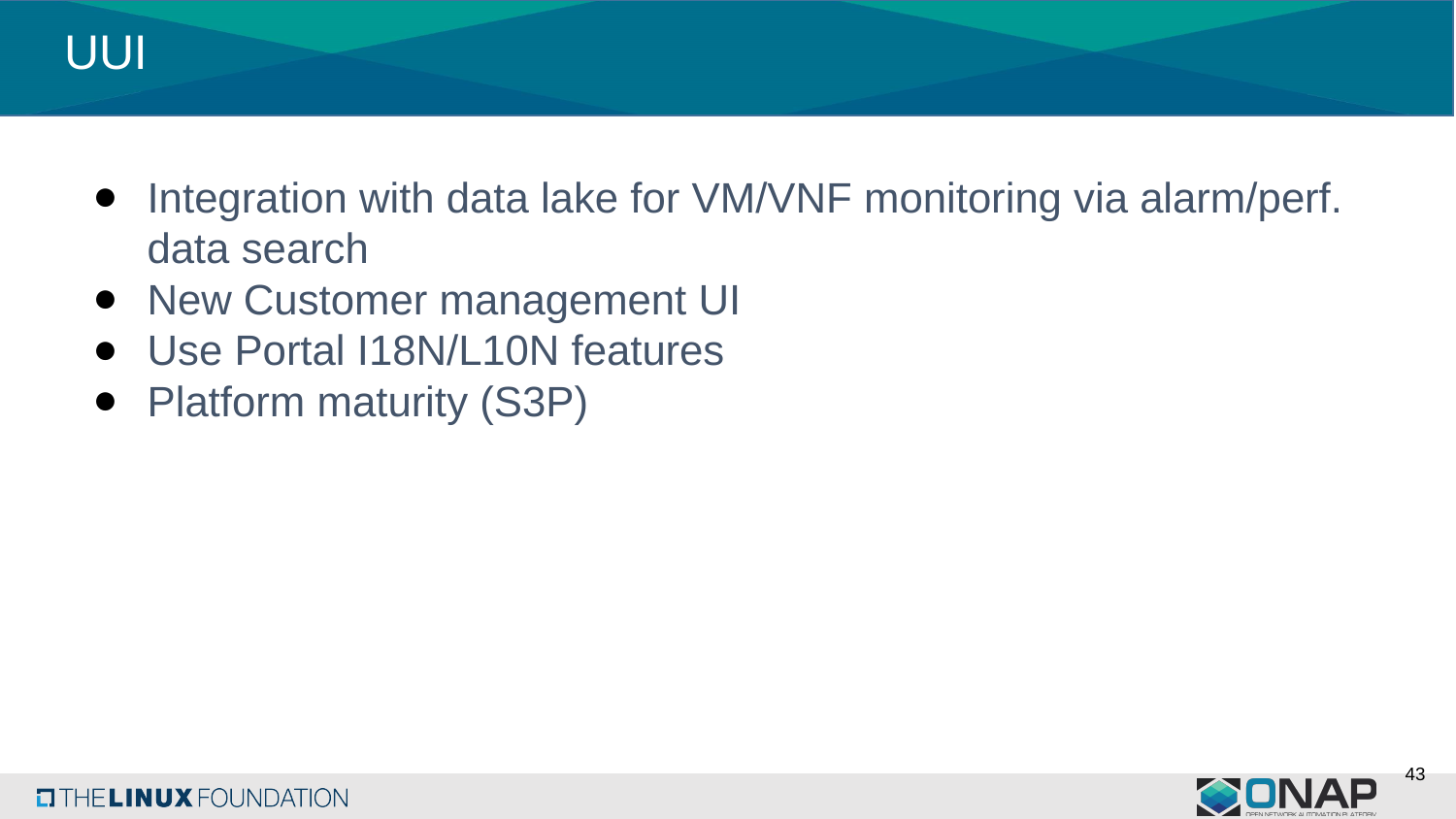

# UUI
Integration with data lake for VM/VNF monitoring via alarm/perf. data search
New Customer management UI
Use Portal I18N/L10N features
Platform maturity (S3P)
43